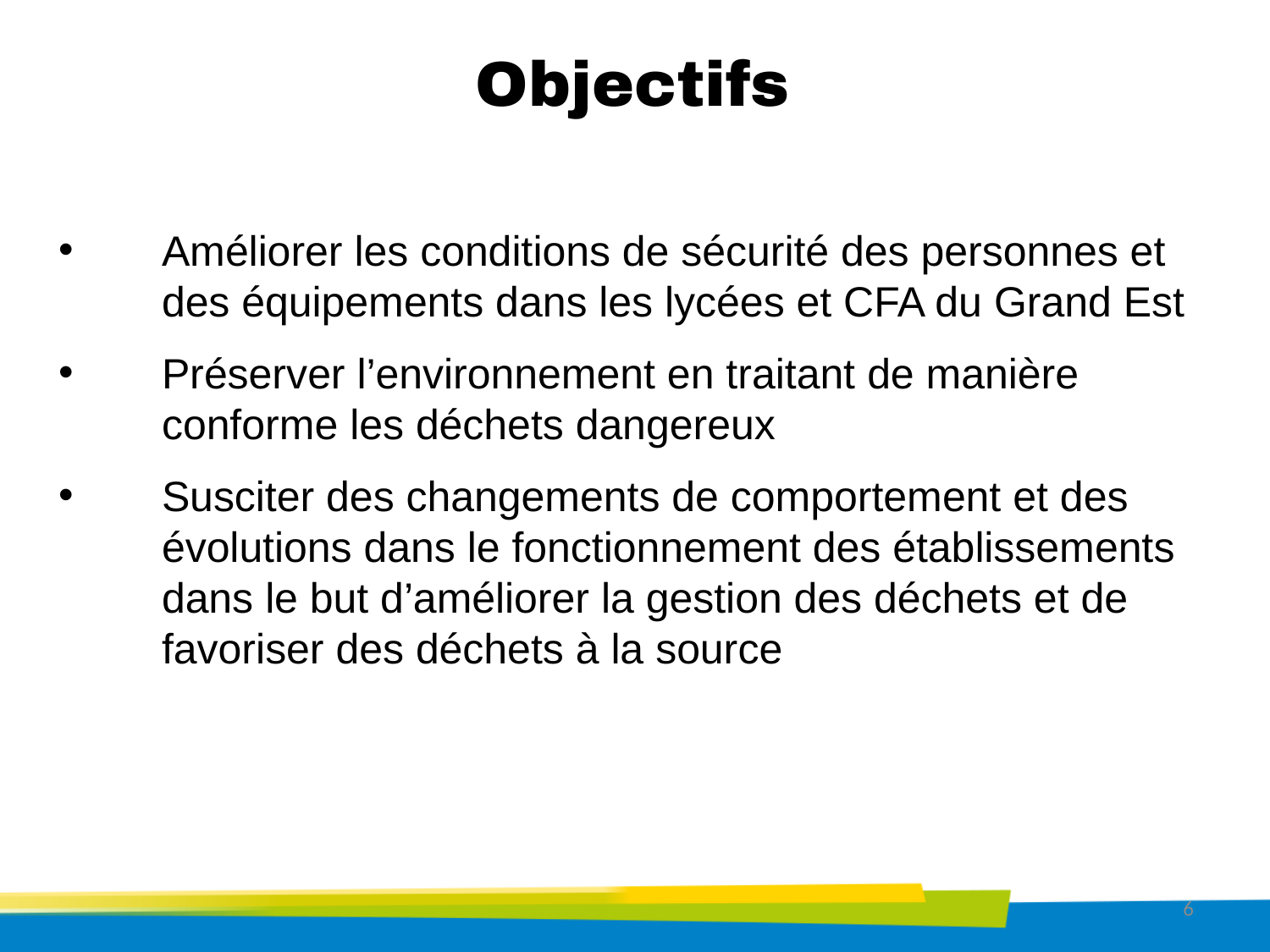

Objectifs

Améliorer les conditions de sécurité des personnes et des équipements dans les lycées et CFA du Grand Est
Préserver l’environnement en traitant de manière conforme les déchets dangereux
Susciter des changements de comportement et des évolutions dans le fonctionnement des établissements dans le but d’améliorer la gestion des déchets et de favoriser des déchets à la source

6